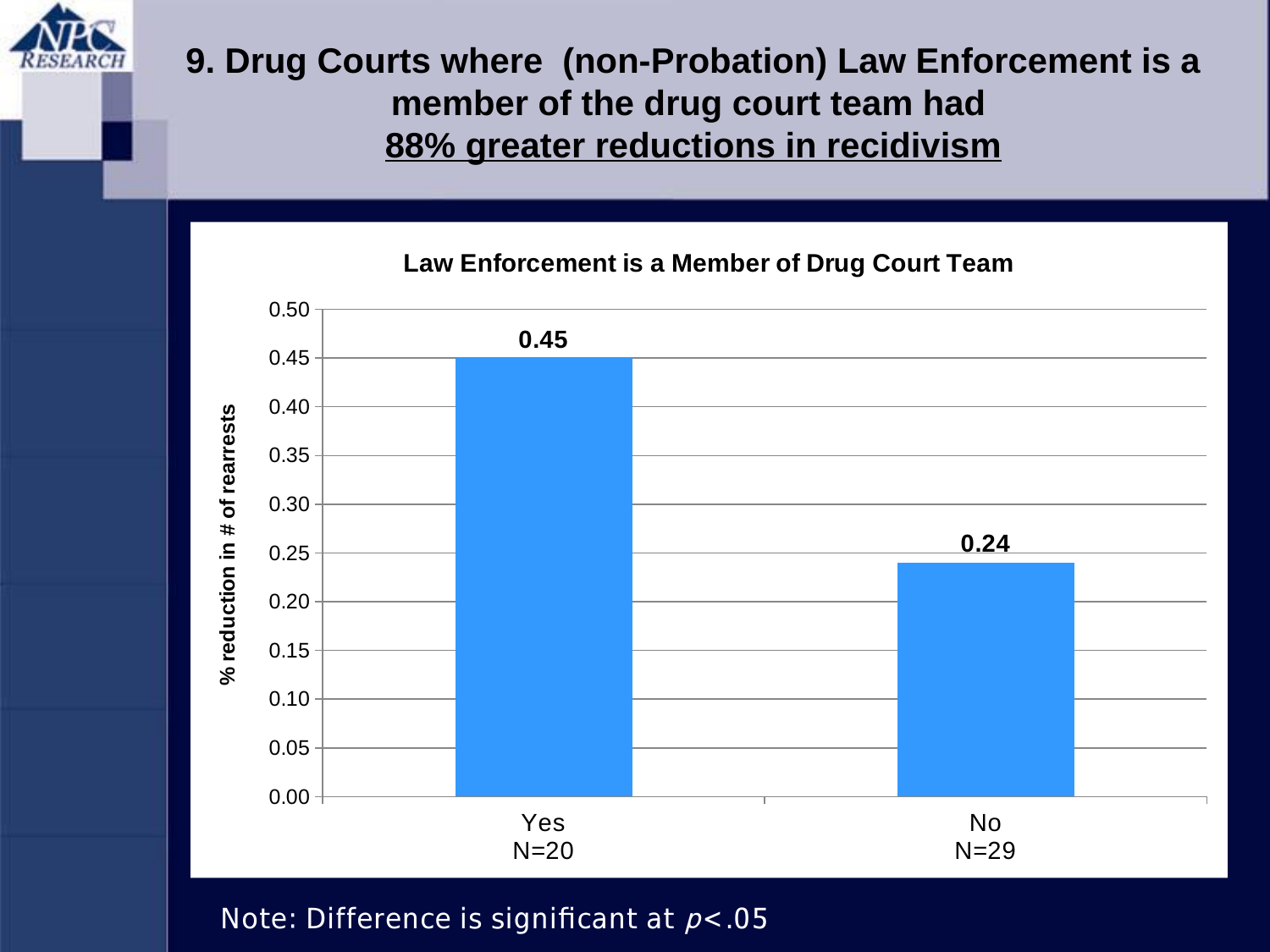

9. Drug Courts where  (non-Probation) Law Enforcement is a member of the drug court team had
88% greater reductions in recidivism

### Chart: Law Enforcement is a Member of Drug Court Team

| Category |  |
|---|---|
| Yes
N=20 | 0.45 |
| No
N=29 | 0.2400000000000002 |
Note: Difference is significant at p<.05